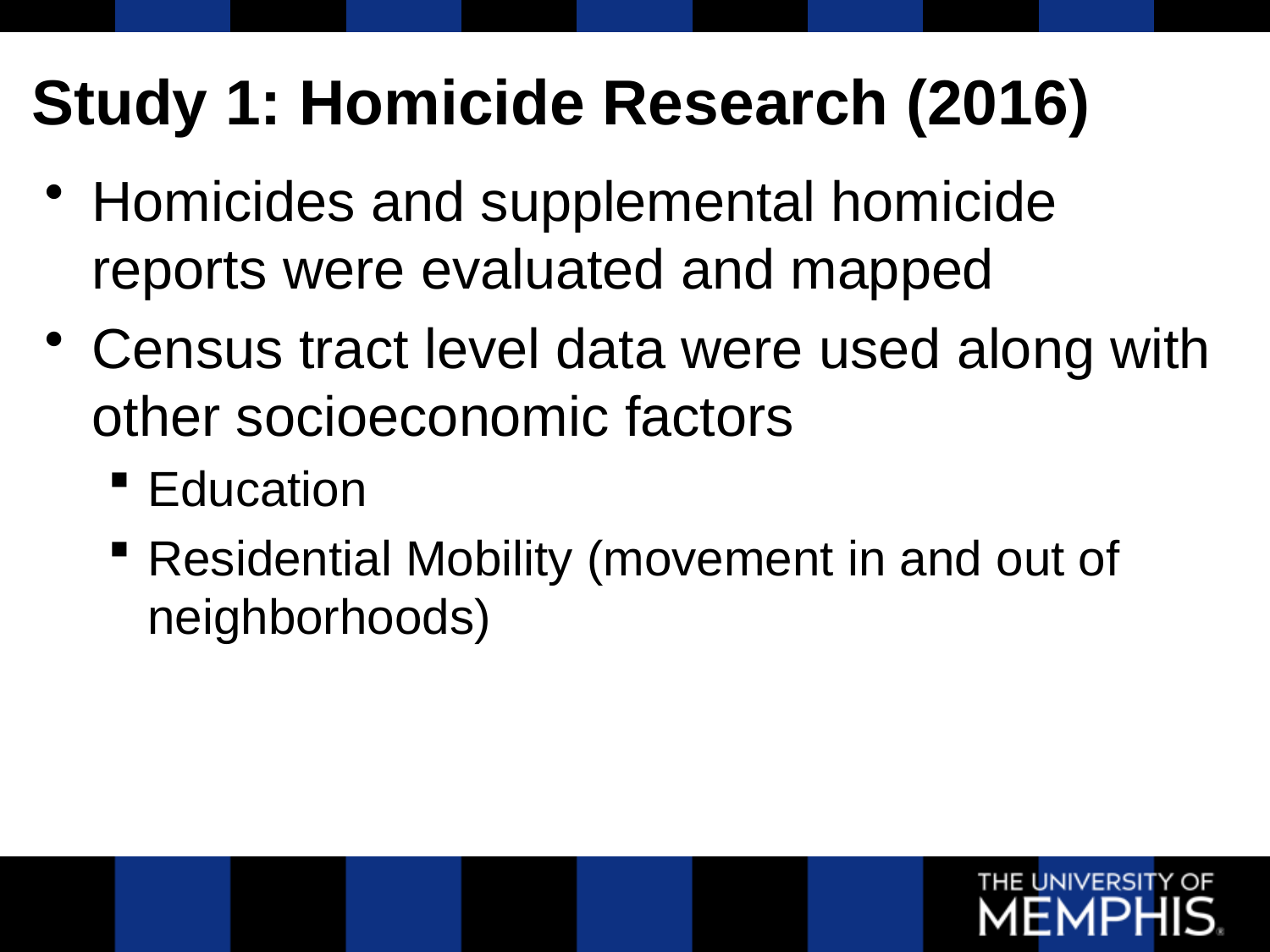

# Study 1: Homicide Research (2016)
Homicides and supplemental homicide reports were evaluated and mapped
Census tract level data were used along with other socioeconomic factors
Education
Residential Mobility (movement in and out of neighborhoods)